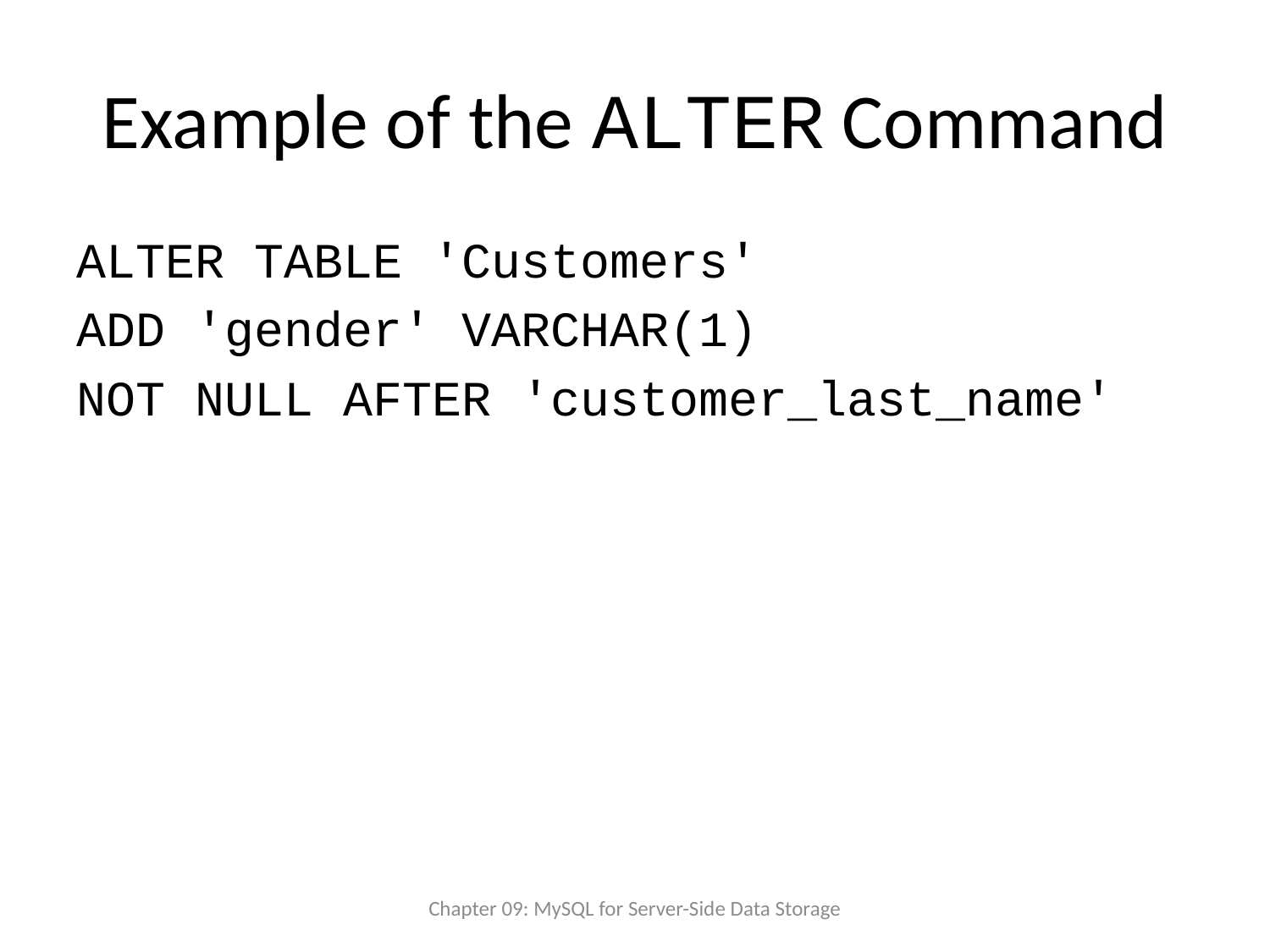

# Example of the ALTER Command
ALTER TABLE 'Customers'
ADD 'gender' VARCHAR(1)
NOT NULL AFTER 'customer_last_name'
Chapter 09: MySQL for Server-Side Data Storage